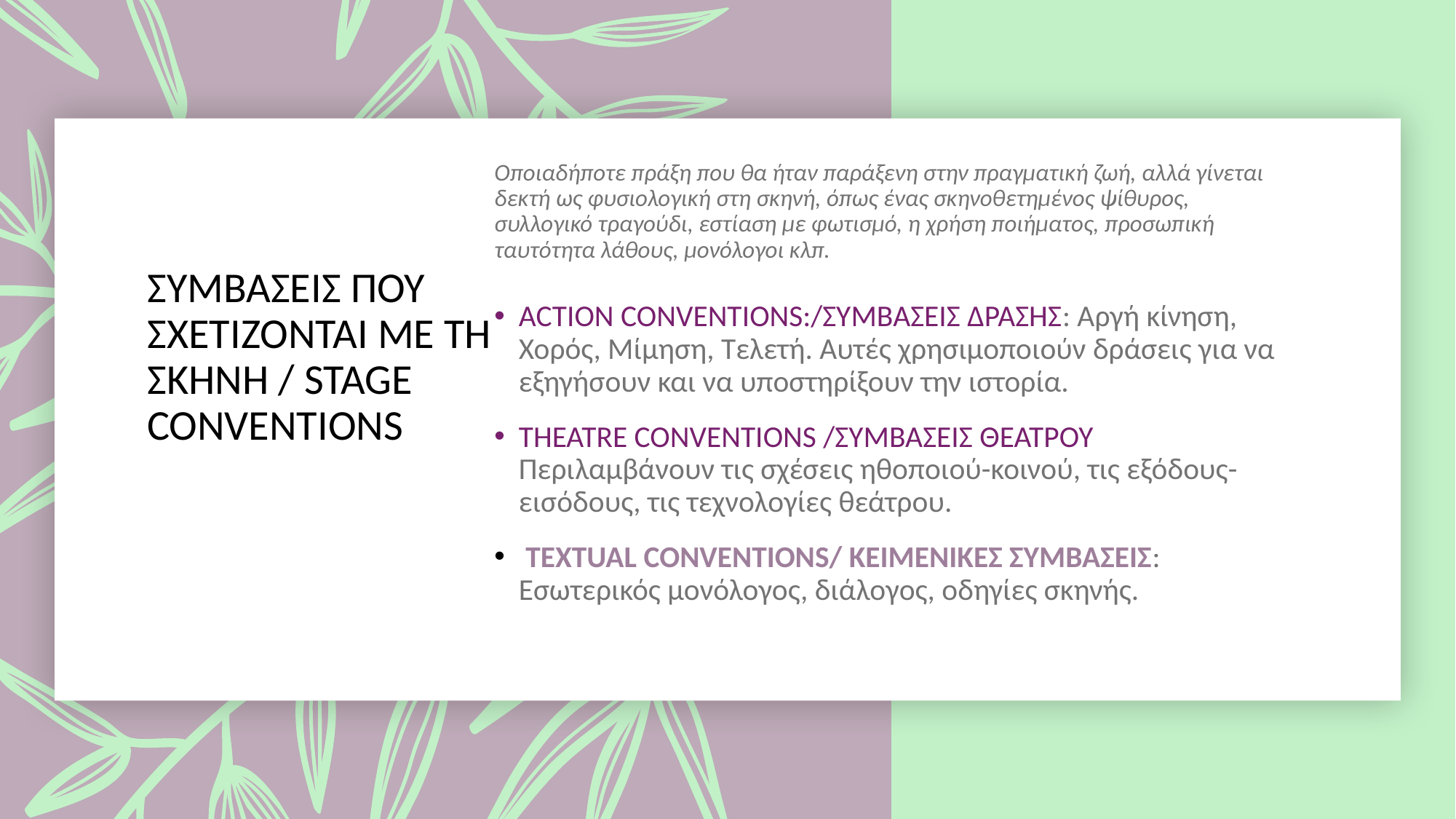

Οποιαδήποτε πράξη που θα ήταν παράξενη στην πραγματική ζωή, αλλά γίνεται δεκτή ως φυσιολογική στη σκηνή, όπως ένας σκηνοθετημένος ψίθυρος, συλλογικό τραγούδι, εστίαση με φωτισμό, η χρήση ποιήματος, προσωπική ταυτότητα λάθους, μονόλογοι κλπ.
ACTION CONVENTIONS:/ΣΥΜΒΑΣΕΙΣ ΔΡΑΣΗΣ: Αργή κίνηση, Χορός, Μίμηση, Τελετή. Αυτές χρησιμοποιούν δράσεις για να εξηγήσουν και να υποστηρίξουν την ιστορία.
THEATRE CONVENTIONS /ΣΥΜΒΑΣΕΙΣ ΘΕΑΤΡΟΥ Περιλαμβάνουν τις σχέσεις ηθοποιού-κοινού, τις εξόδους-εισόδους, τις τεχνολογίες θεάτρου.
 TEXTUAL CONVENTIONS/ ΚΕΙΜΕΝΙΚΕΣ ΣΥΜΒΑΣΕΙΣ: Εσωτερικός μονόλογος, διάλογος, οδηγίες σκηνής.

# ΣΥΜΒΑΣΕΙΣ ΠΟΥ ΣΧΕΤΙΖΟΝΤΑΙ ΜΕ ΤΗ ΣΚΗΝΗ / STAGE CONVENTIONS